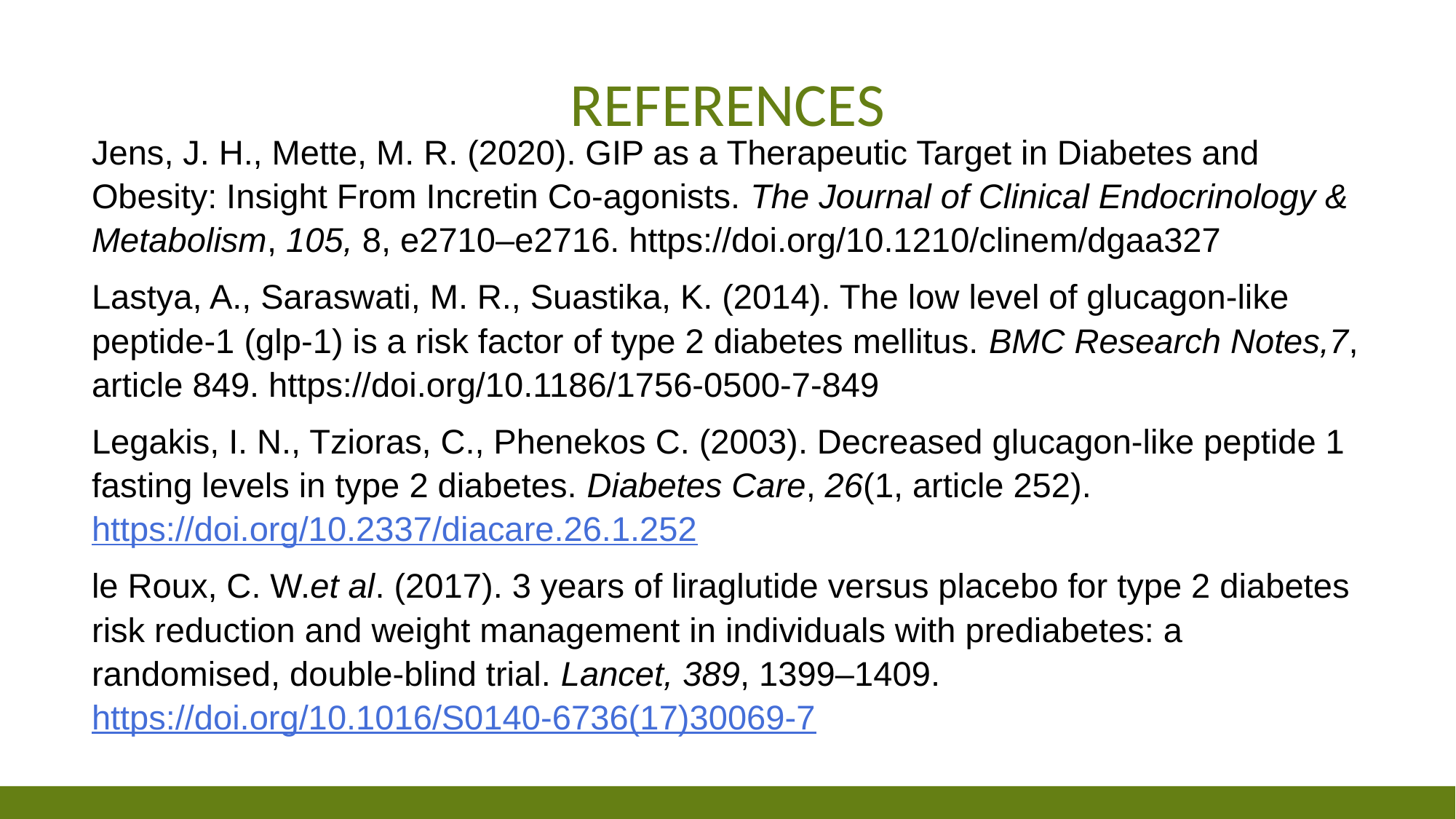

# References
Jens, J. H., Mette, M. R. (2020). GIP as a Therapeutic Target in Diabetes and Obesity: Insight From Incretin Co-agonists. The Journal of Clinical Endocrinology & Metabolism, 105, 8, e2710–e2716. https://doi.org/10.1210/clinem/dgaa327
Lastya, A., Saraswati, M. R., Suastika, K. (2014). The low level of glucagon-like peptide-1 (glp-1) is a risk factor of type 2 diabetes mellitus. BMC Research Notes,7, article 849. https://doi.org/10.1186/1756-0500-7-849
Legakis, I. N., Tzioras, C., Phenekos C. (2003). Decreased glucagon-like peptide 1 fasting levels in type 2 diabetes. Diabetes Care, 26(1, article 252). https://doi.org/10.2337/diacare.26.1.252
le Roux, C. W.et al. (2017). 3 years of liraglutide versus placebo for type 2 diabetes risk reduction and weight management in individuals with prediabetes: a randomised, double-blind trial. Lancet, 389, 1399–1409. https://doi.org/10.1016/S0140-6736(17)30069-7